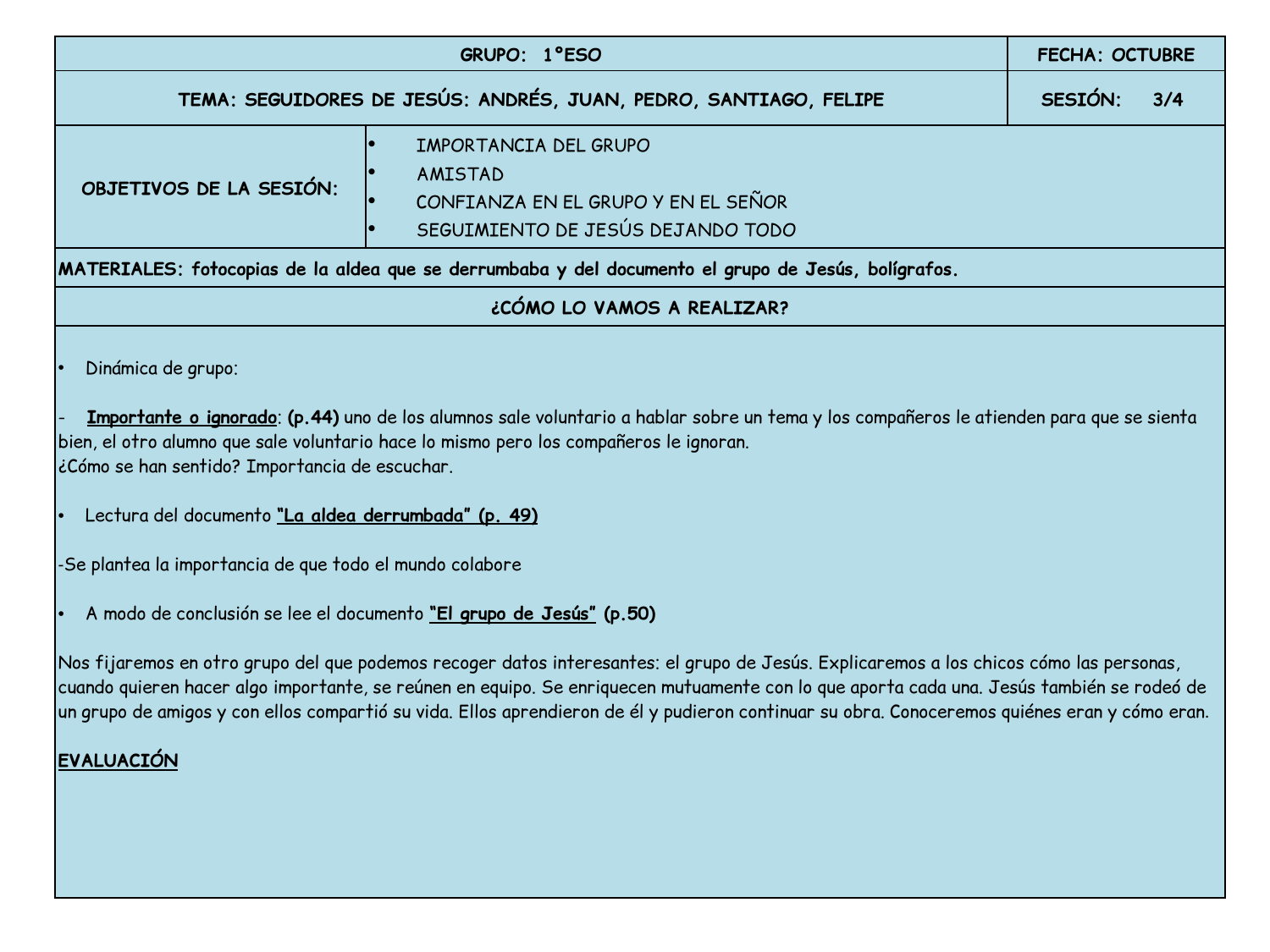

| GRUPO: 1ºESO |  | FECHA: OCTUBRE |
| --- | --- | --- |
| TEMA: SEGUIDORES DE JESÚS: ANDRÉS, JUAN, PEDRO, SANTIAGO, FELIPE |  | SESIÓN: 3/4 |
| OBJETIVOS DE LA SESIÓN: | IMPORTANCIA DEL GRUPO AMISTAD CONFIANZA EN EL GRUPO Y EN EL SEÑOR SEGUIMIENTO DE JESÚS DEJANDO TODO |  |
| MATERIALES: fotocopias de la aldea que se derrumbaba y del documento el grupo de Jesús, bolígrafos. |  |  |
| ¿CÓMO LO VAMOS A REALIZAR? |  |  |
| Dinámica de grupo: - Importante o ignorado: (p.44) uno de los alumnos sale voluntario a hablar sobre un tema y los compañeros le atienden para que se sienta bien, el otro alumno que sale voluntario hace lo mismo pero los compañeros le ignoran. ¿Cómo se han sentido? Importancia de escuchar. Lectura del documento “La aldea derrumbada” (p. 49) Se plantea la importancia de que todo el mundo colabore A modo de conclusión se lee el documento “El grupo de Jesús” (p.50) Nos fijaremos en otro grupo del que podemos recoger datos interesantes: el grupo de Jesús. Explicaremos a los chicos cómo las personas, cuando quieren hacer algo importante, se reúnen en equipo. Se enriquecen mutuamente con lo que aporta cada una. Jesús también se rodeó de un grupo de amigos y con ellos compartió su vida. Ellos aprendieron de él y pudieron continuar su obra. Conoceremos quiénes eran y cómo eran. EVALUACIÓN |  |  |